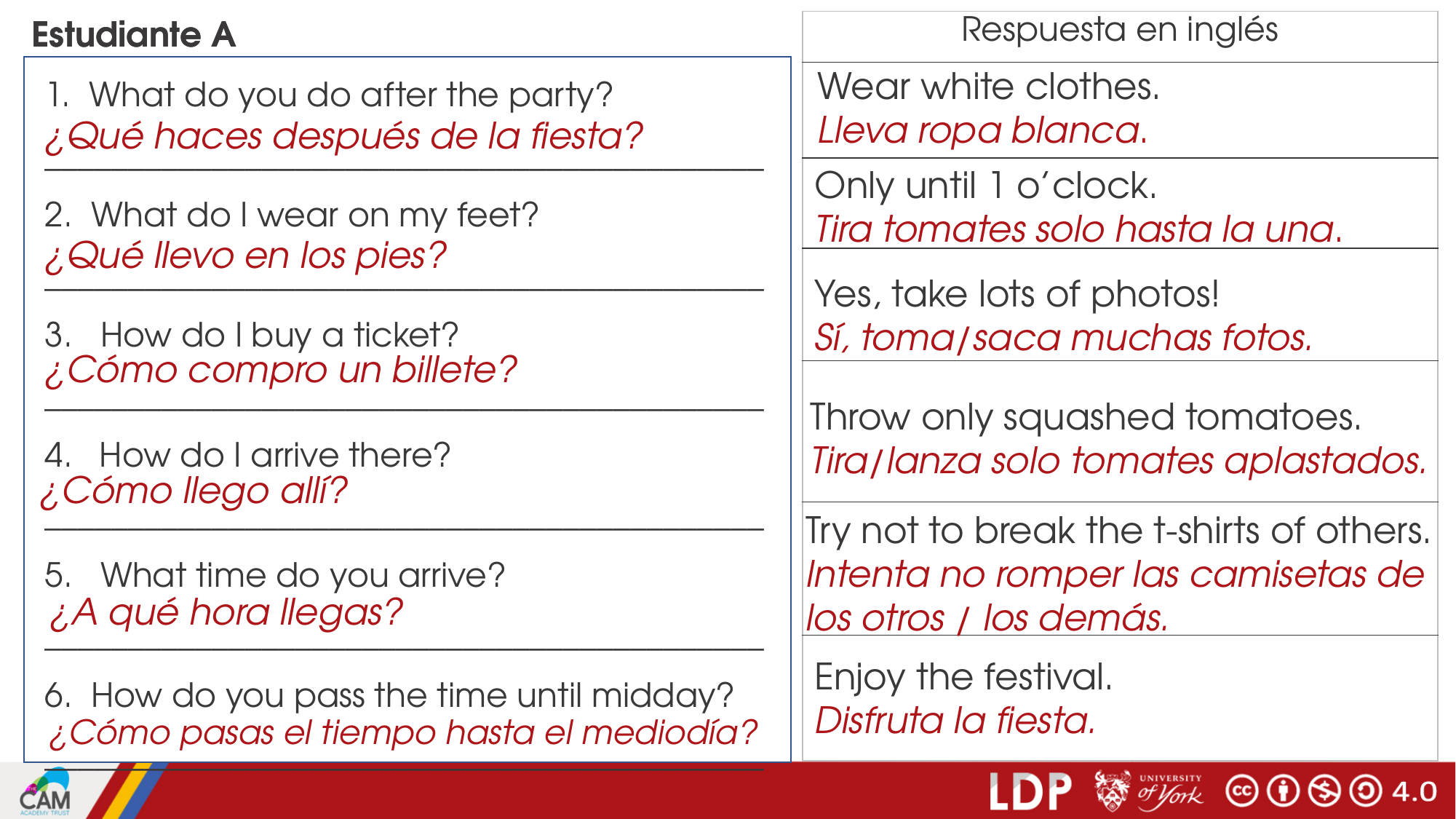

Estudiante A
Estudiante A
| Respuesta en inglés |
| --- |
|  |
|  |
|  |
|  |
|  |
|  |
1.  What do you do after the party? ___________________________________________
2.  What do I wear on my feet? ___________________________________________
3.   How do I buy a ticket?
___________________________________________
How do I arrive there?
___________________________________________
5.   What time do you arrive?
___________________________________________
6.  How do you pass the time until midday?
____________________________________________

Wear white clothes.
Lleva ropa blanca.
¿Qué haces después de la fiesta?
Only until 1 o’clock.
Tira tomates solo hasta la una.
¿Qué llevo en los pies?
Yes, take lots of photos!
Sí, toma/saca muchas fotos.
¿Cómo compro un billete?
Throw only squashed tomatoes.
Tira/lanza solo tomates aplastados.
¿Cómo llego allí?
Try not to break the t-shirts of others.
Intenta no romper las camisetas de los otros / los demás.
¿A qué hora llegas?
Enjoy the festival.
Disfruta la fiesta.
¿Cómo pasas el tiempo hasta el mediodía?